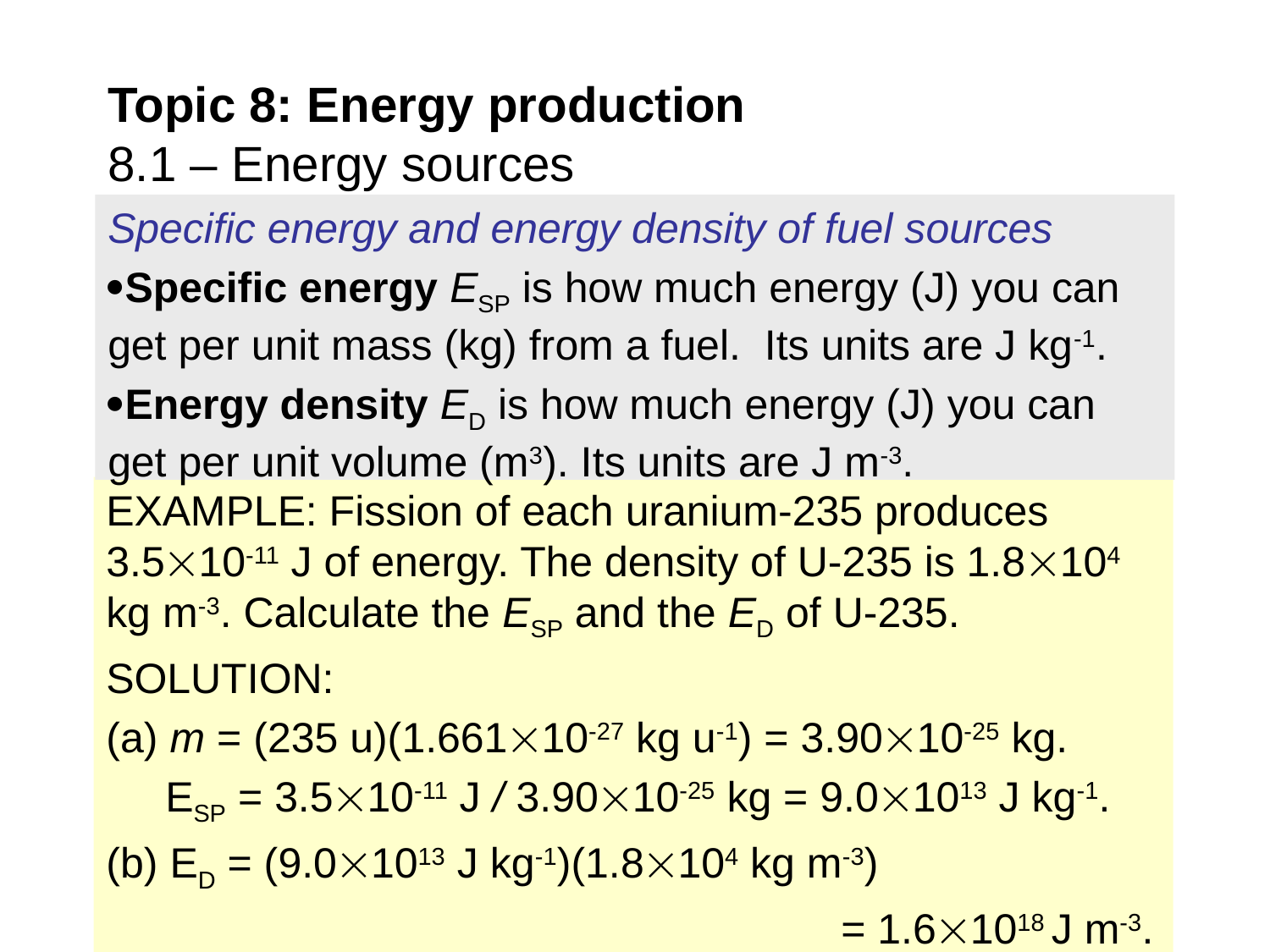

# Topic 8: Energy production 8.1 – Energy sources
Specific energy and energy density of fuel sources
•Specific energy ESP is how much energy (J) you can get per unit mass (kg) from a fuel.  Its units are J kg-1.
•Energy density ED is how much energy (J) you can get per unit volume (m3). Its units are J m-3.
EXAMPLE: Fission of each uranium-235 produces 3.5×10-11 J of energy. The density of U-235 is 1.8×104 kg m-3. Calculate the ESP and the ED of U-235.
SOLUTION:
(a) m = (235 u)(1.661×10-27 kg u-1) = 3.90×10-25 kg.
     ESP = 3.5×10-11 J / 3.90×10-25 kg = 9.0×1013 J kg-1.
(b) ED = (9.0×1013 J kg-1)(1.8×104 kg m-3)
                                                              = 1.6×1018 J m-3.